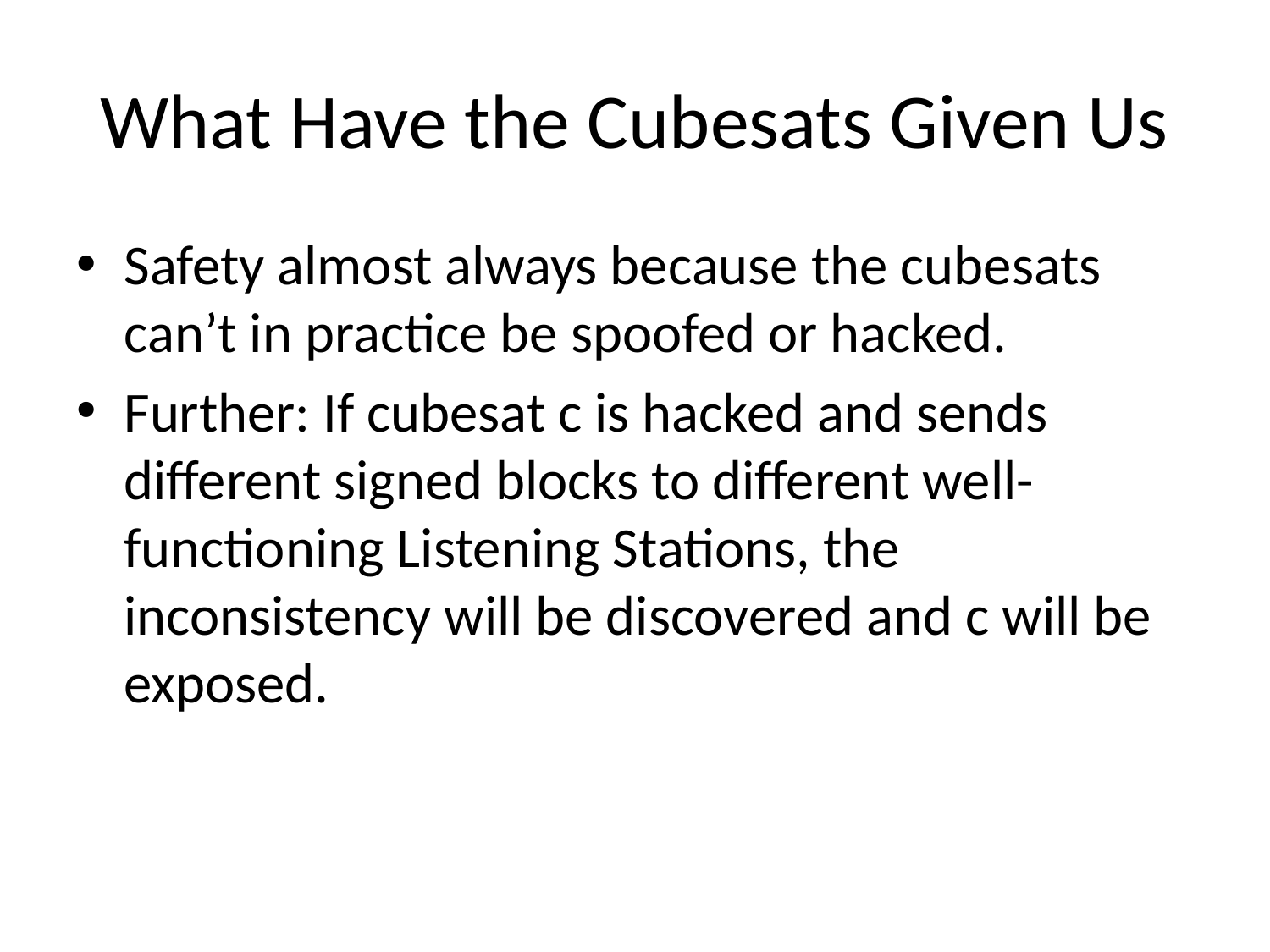

# What Have the Cubesats Given Us
Safety almost always because the cubesats can’t in practice be spoofed or hacked.
Further: If cubesat c is hacked and sends different signed blocks to different well-functioning Listening Stations, the inconsistency will be discovered and c will be exposed.